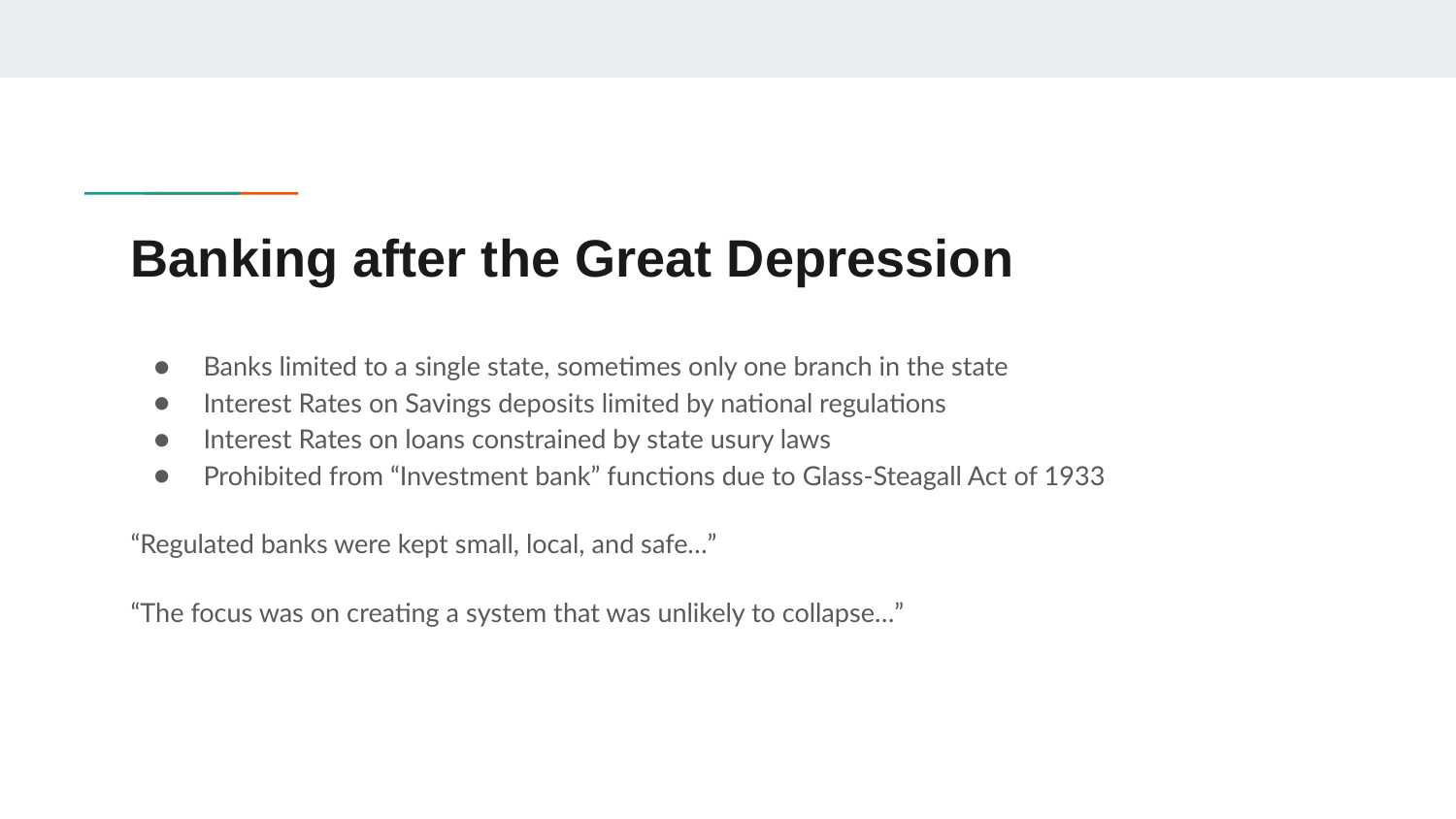

# Banking after the Great Depression
Banks limited to a single state, sometimes only one branch in the state
Interest Rates on Savings deposits limited by national regulations
Interest Rates on loans constrained by state usury laws
Prohibited from “Investment bank” functions due to Glass-Steagall Act of 1933
“Regulated banks were kept small, local, and safe…”
“The focus was on creating a system that was unlikely to collapse…”